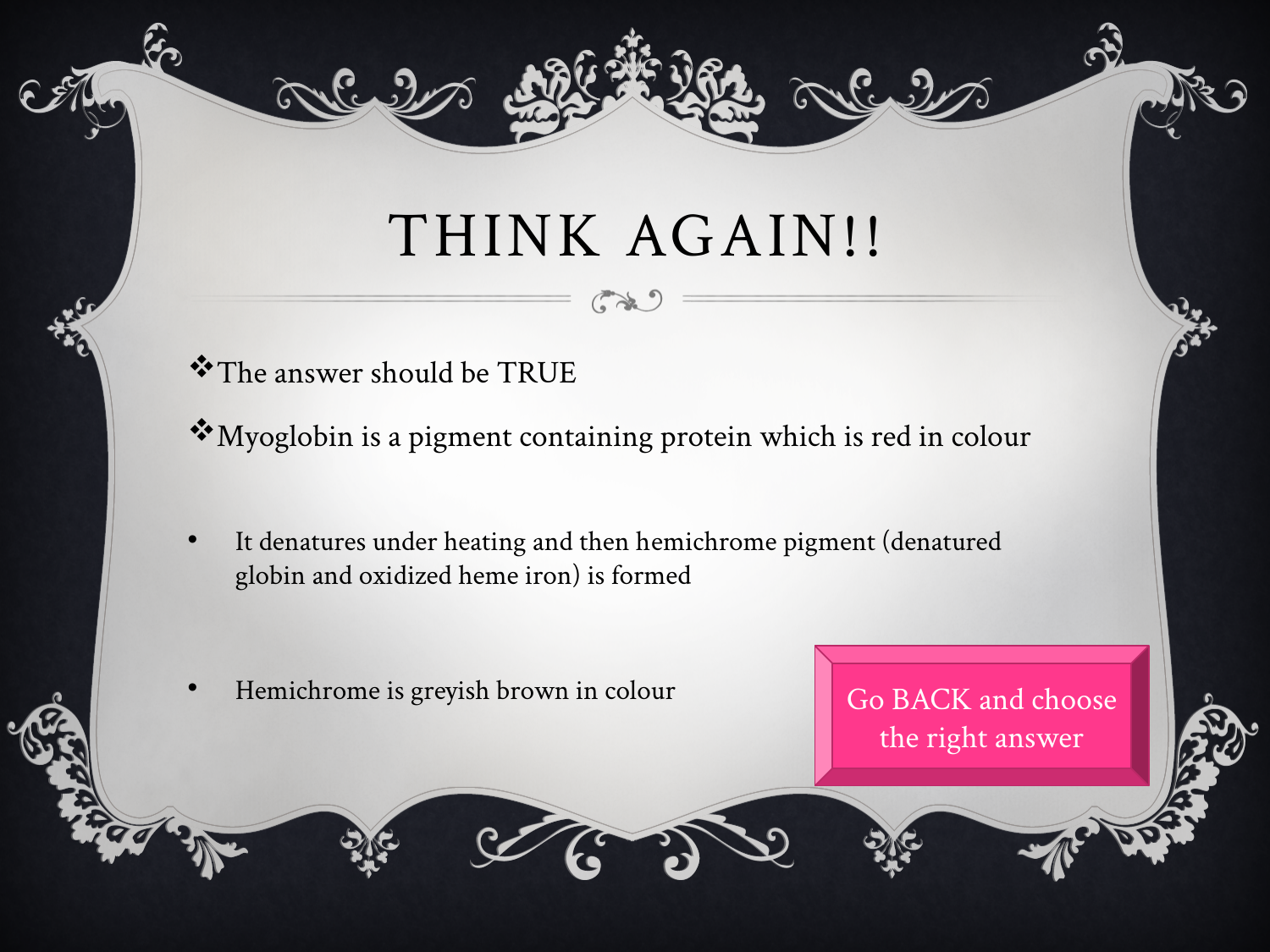

# Think again!!
The answer should be TRUE
Myoglobin is a pigment containing protein which is red in colour

It denatures under heating and then hemichrome pigment (denatured globin and oxidized heme iron) is formed

Hemichrome is greyish brown in colour

Go BACK and choose the right answer